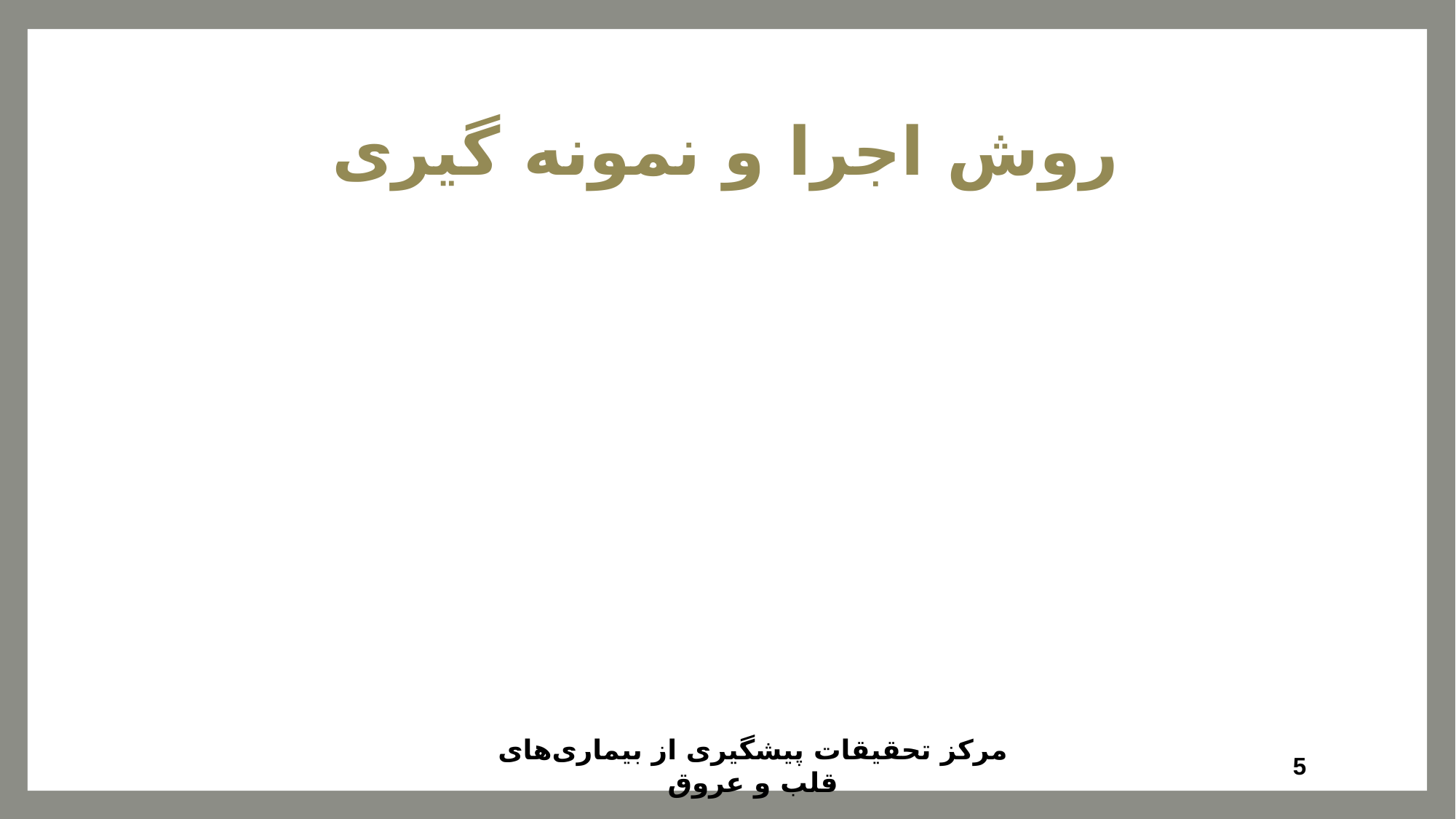

# روش اجرا و نمونه گیری

مرکز تحقیقات پیشگیری از بیماری‌های قلب و عروق
5